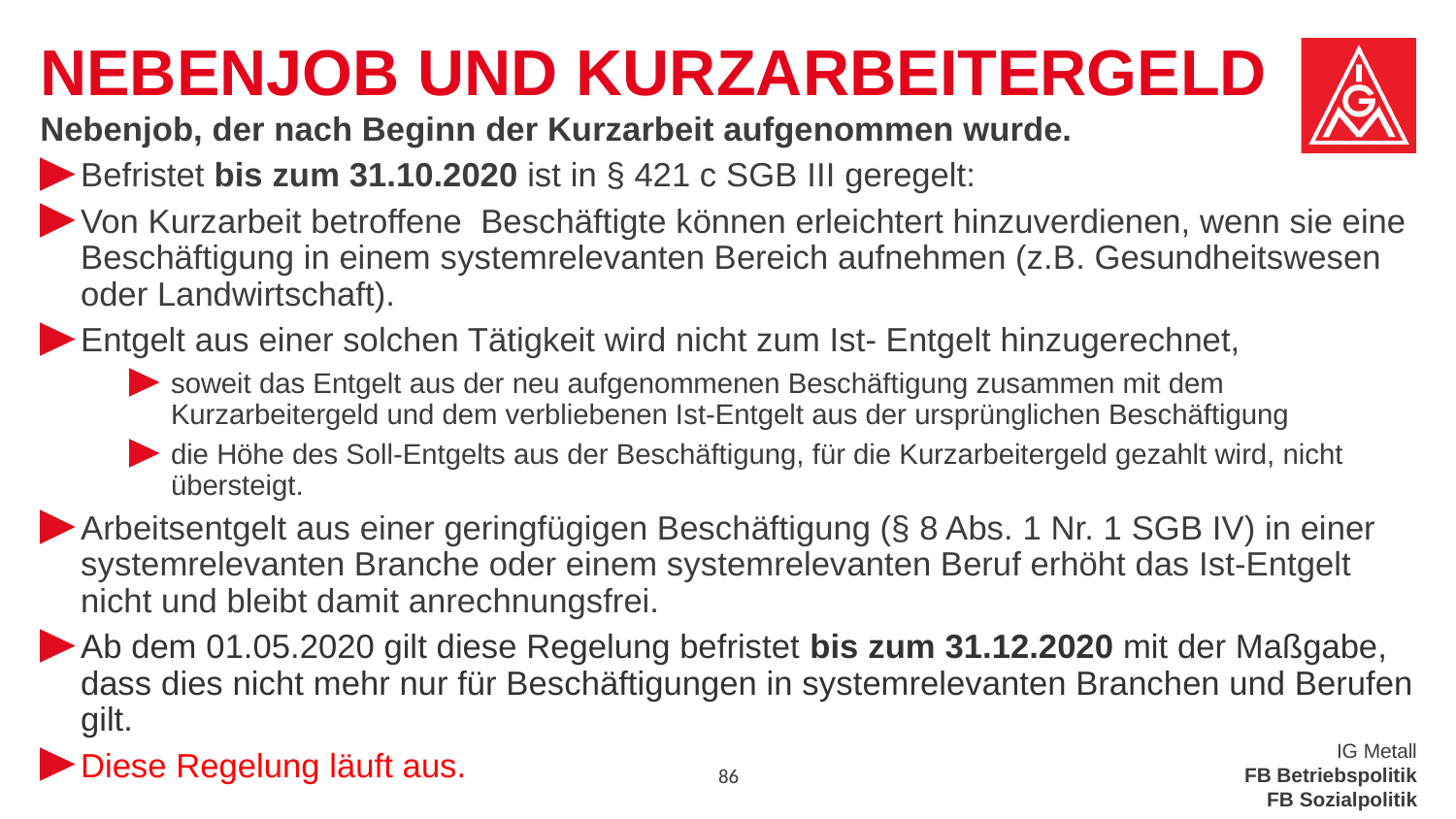

# Nebenjob und Kurzarbeitergeld
Nebenjob, der nach Beginn der Kurzarbeit aufgenommen wurde.
Befristet bis zum 31.10.2020 ist in § 421 c SGB III geregelt:
Von Kurzarbeit betroffene  Beschäftigte können erleichtert hinzuverdienen, wenn sie eine Beschäftigung in einem systemrelevanten Bereich aufnehmen (z.B. Gesundheitswesen oder Landwirtschaft).
Entgelt aus einer solchen Tätigkeit wird nicht zum Ist- Entgelt hinzugerechnet,
soweit das Entgelt aus der neu aufgenommenen Beschäftigung zusammen mit dem Kurzarbeitergeld und dem verbliebenen Ist-Entgelt aus der ursprünglichen Beschäftigung
die Höhe des Soll-Entgelts aus der Beschäftigung, für die Kurzarbeitergeld gezahlt wird, nicht übersteigt.
Arbeitsentgelt aus einer geringfügigen Beschäftigung (§ 8 Abs. 1 Nr. 1 SGB IV) in einer systemrelevanten Branche oder einem systemrelevanten Beruf erhöht das Ist-Entgelt nicht und bleibt damit anrechnungsfrei.
Ab dem 01.05.2020 gilt diese Regelung befristet bis zum 31.12.2020 mit der Maßgabe, dass dies nicht mehr nur für Beschäftigungen in systemrelevanten Branchen und Berufen gilt.
Diese Regelung läuft aus.